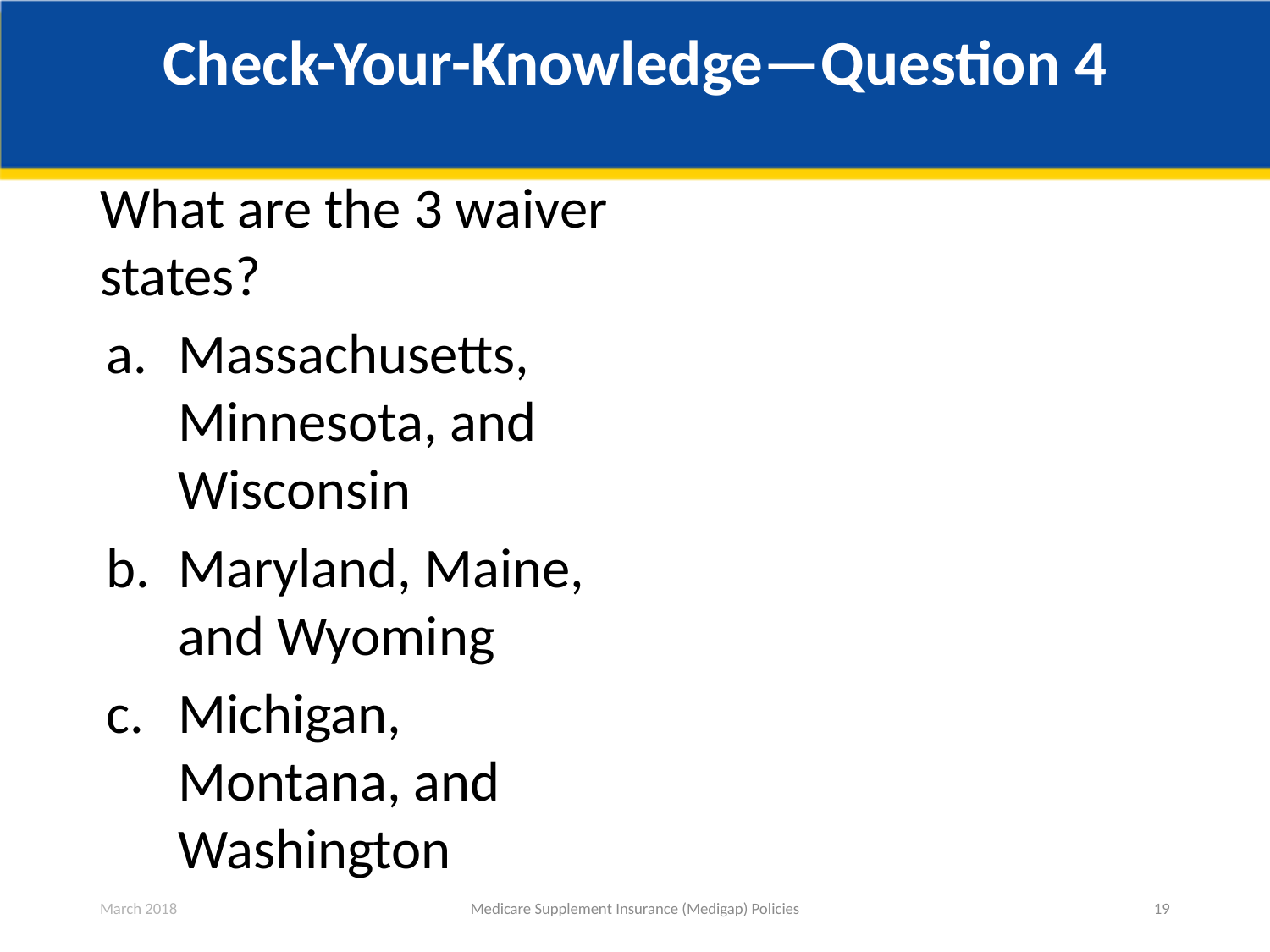

# Check-Your-Knowledge—Question 4
What are the 3 waiver states?
Massachusetts, Minnesota, and Wisconsin
Maryland, Maine, and Wyoming
Michigan, Montana, and Washington

March 2018
Medicare Supplement Insurance (Medigap) Policies
19